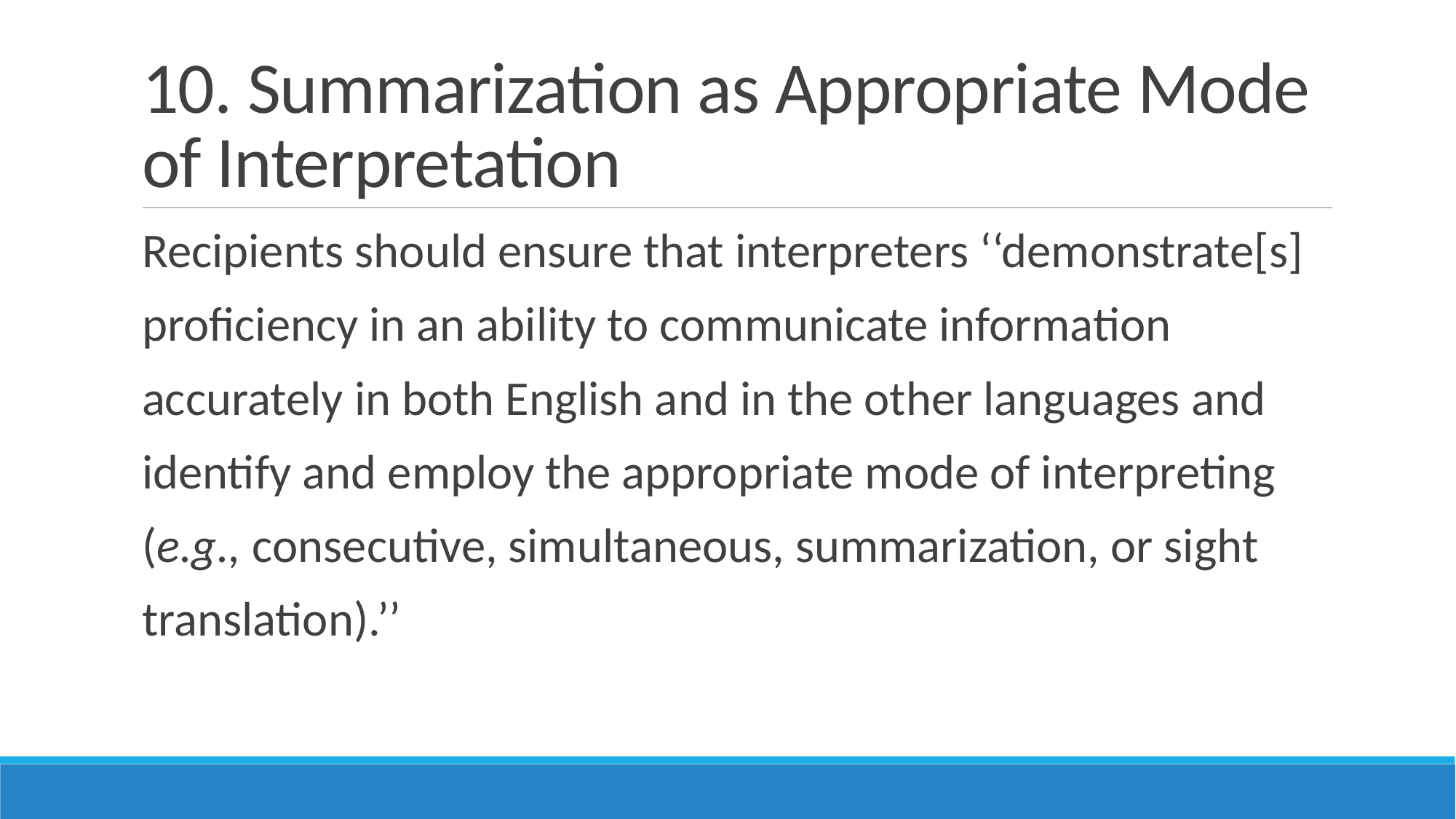

# 10. Summarization as Appropriate Mode of Interpretation
Recipients should ensure that interpreters ‘‘demonstrate[s]
proficiency in an ability to communicate information
accurately in both English and in the other languages and
identify and employ the appropriate mode of interpreting
(e.g., consecutive, simultaneous, summarization, or sight
translation).’’